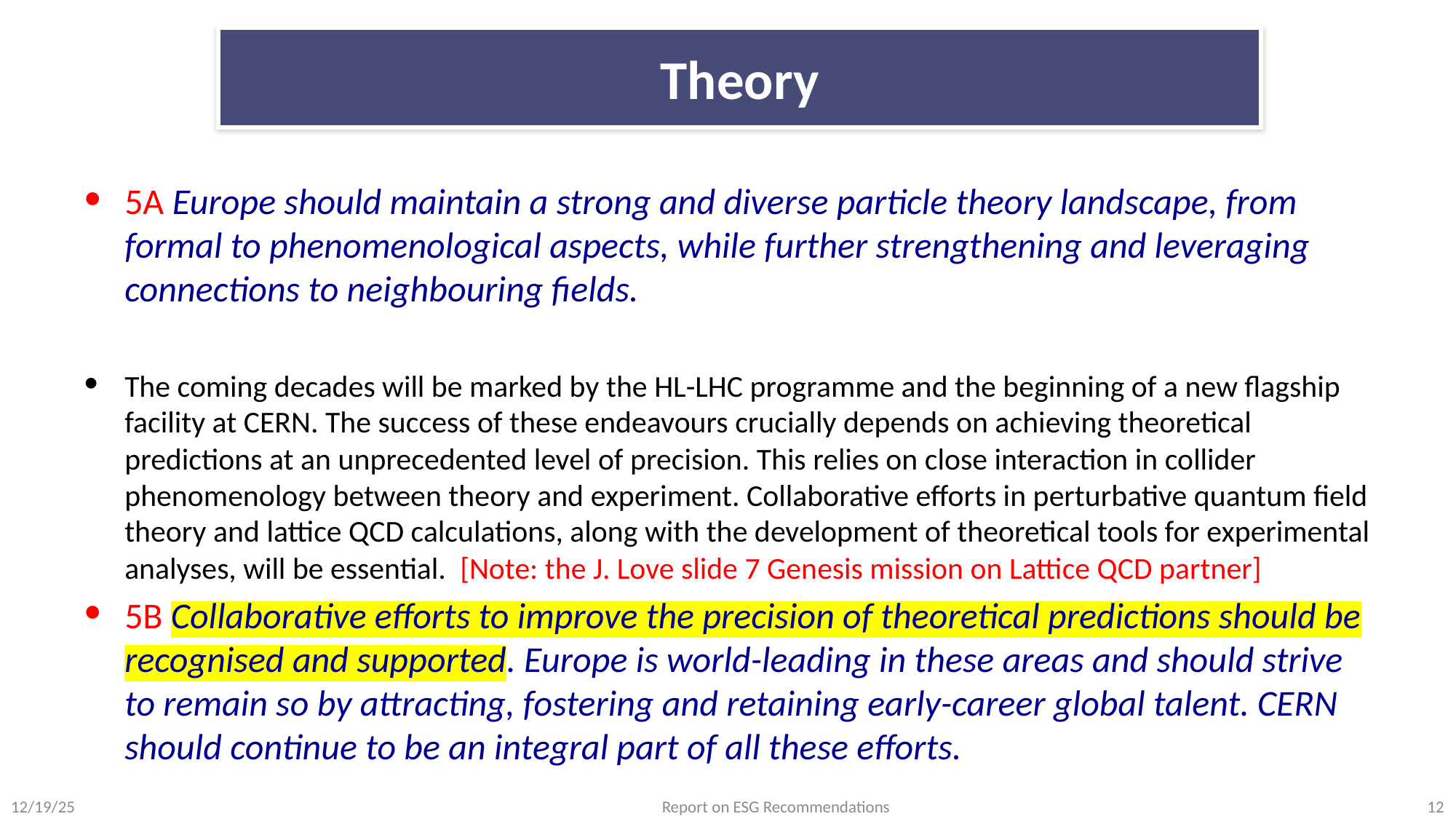

# Theory
5A Europe should maintain a strong and diverse particle theory landscape, from formal to phenomenological aspects, while further strengthening and leveraging connections to neighbouring fields.

The coming decades will be marked by the HL-LHC programme and the beginning of a new flagship facility at CERN. The success of these endeavours crucially depends on achieving theoretical predictions at an unprecedented level of precision. This relies on close interaction in collider phenomenology between theory and experiment. Collaborative efforts in perturbative quantum field theory and lattice QCD calculations, along with the development of theoretical tools for experimental analyses, will be essential.  [Note: the J. Love slide 7 Genesis mission on Lattice QCD partner]
5B Collaborative efforts to improve the precision of theoretical predictions should be recognised and supported. Europe is world-leading in these areas and should strive to remain so by attracting, fostering and retaining early-career global talent. CERN should continue to be an integral part of all these efforts.
12/19/25
Report on ESG Recommendations
12